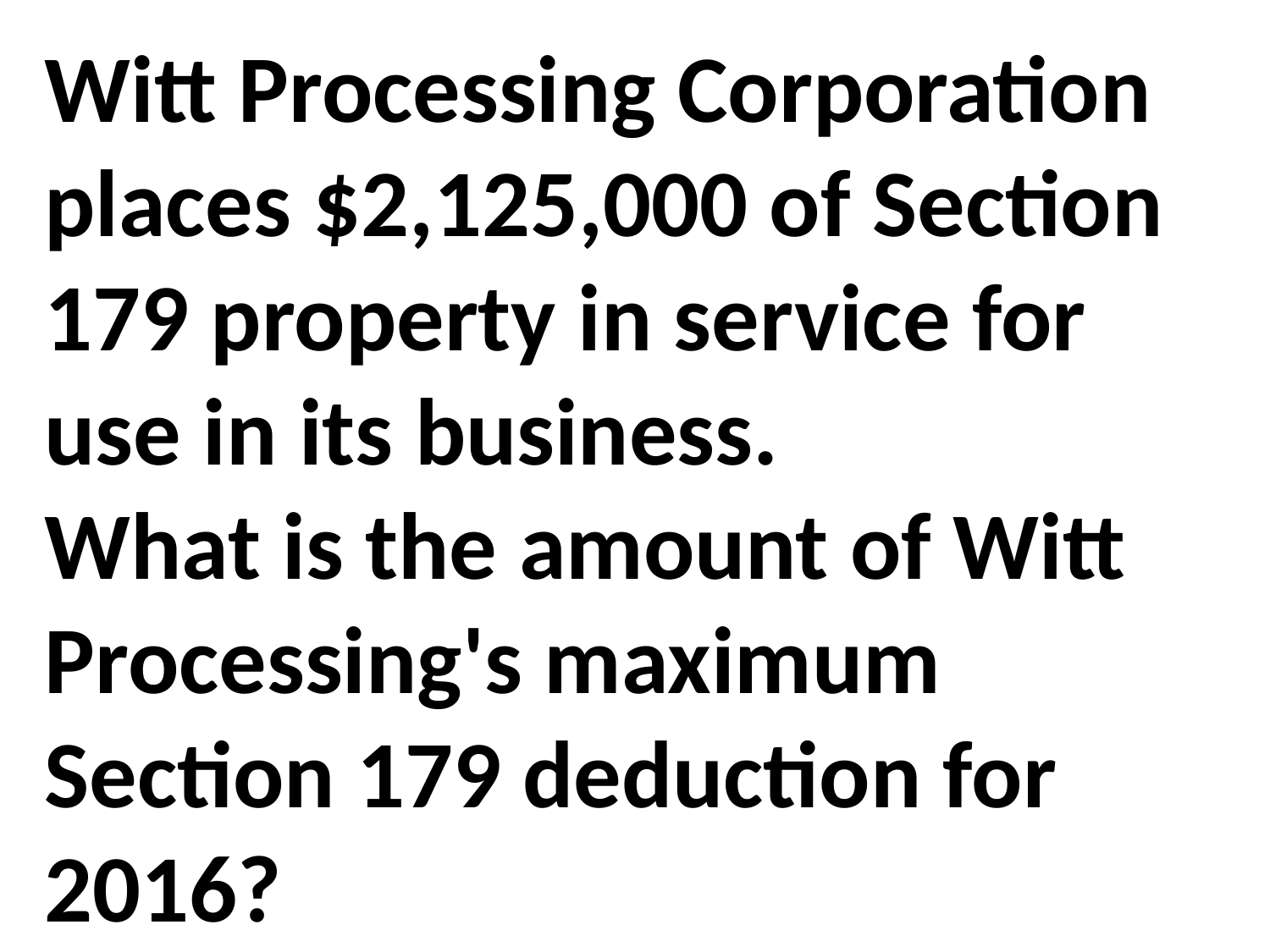

Witt Processing Corporation places $2,125,000 of Section 179 property in service for use in its business.
What is the amount of Witt Processing's maximum Section 179 deduction for 2016?